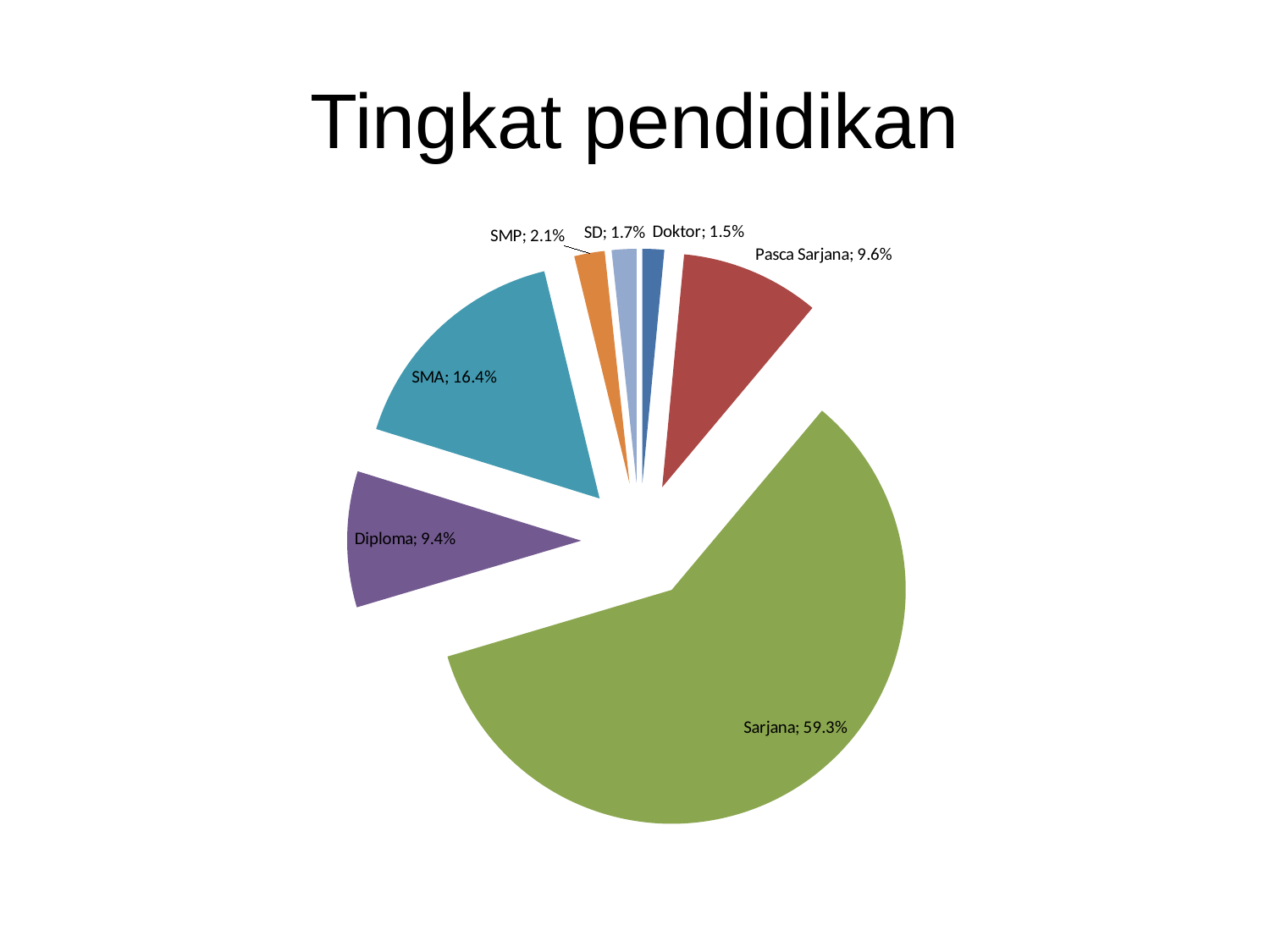

# Tingkat pendidikan

### Chart

| Category |  |
|---|---|
| Doktor | 0.014999999999999998 |
| Pasca Sarjana | 0.09600000000000007 |
| Sarjana | 0.5930000000000004 |
| Diploma | 0.09400000000000007 |
| SMA | 0.16400000000000012 |
| SMP | 0.02100000000000002 |
| SD | 0.017000000000000022 |